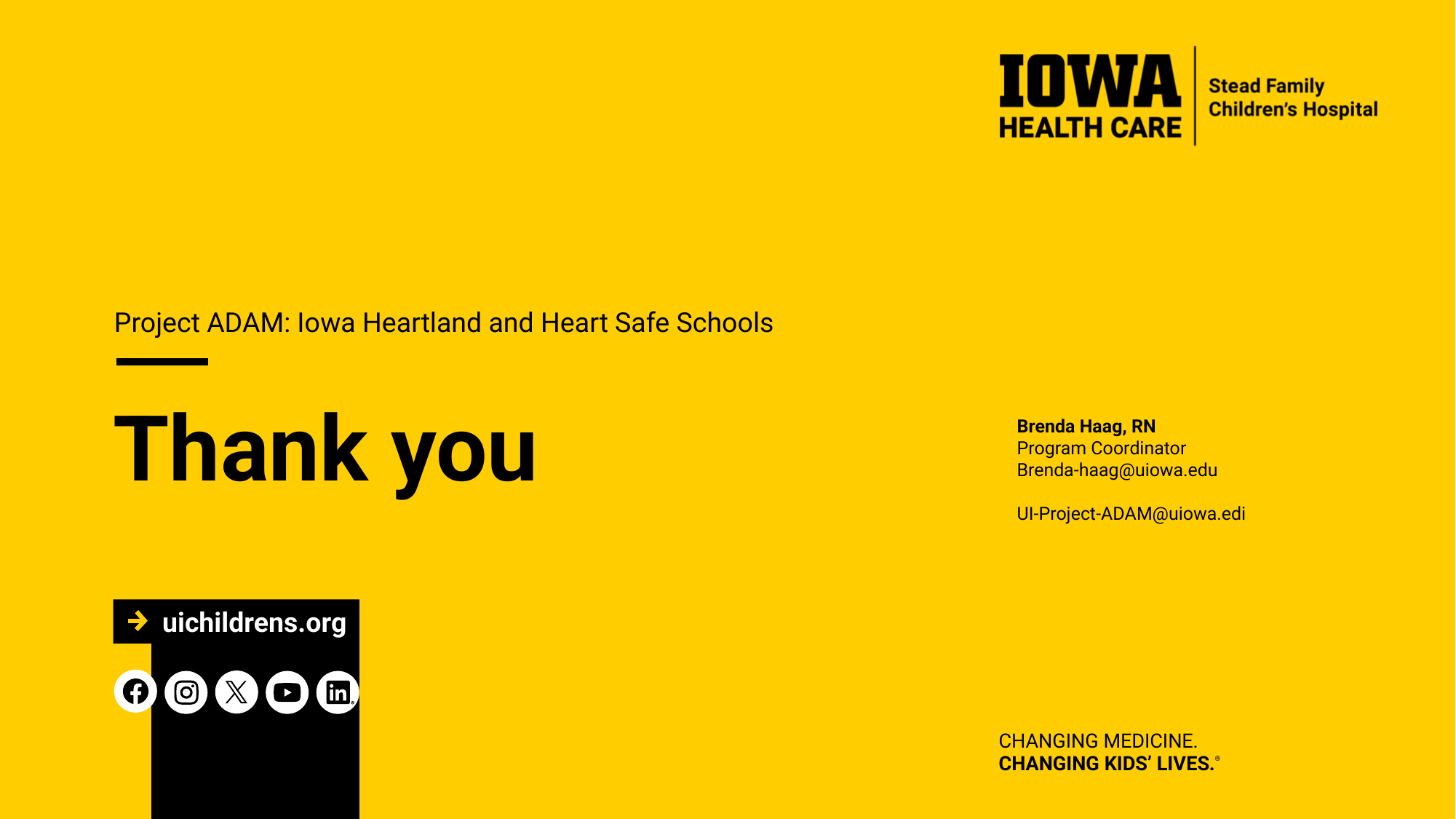

Project ADAM: Iowa Heartland and Heart Safe Schools

Brenda Haag, RN
Program Coordinator
Brenda-haag@uiowa.edu

UI-Project-ADAM@uiowa.edi

# Thank you
uichildrens.org